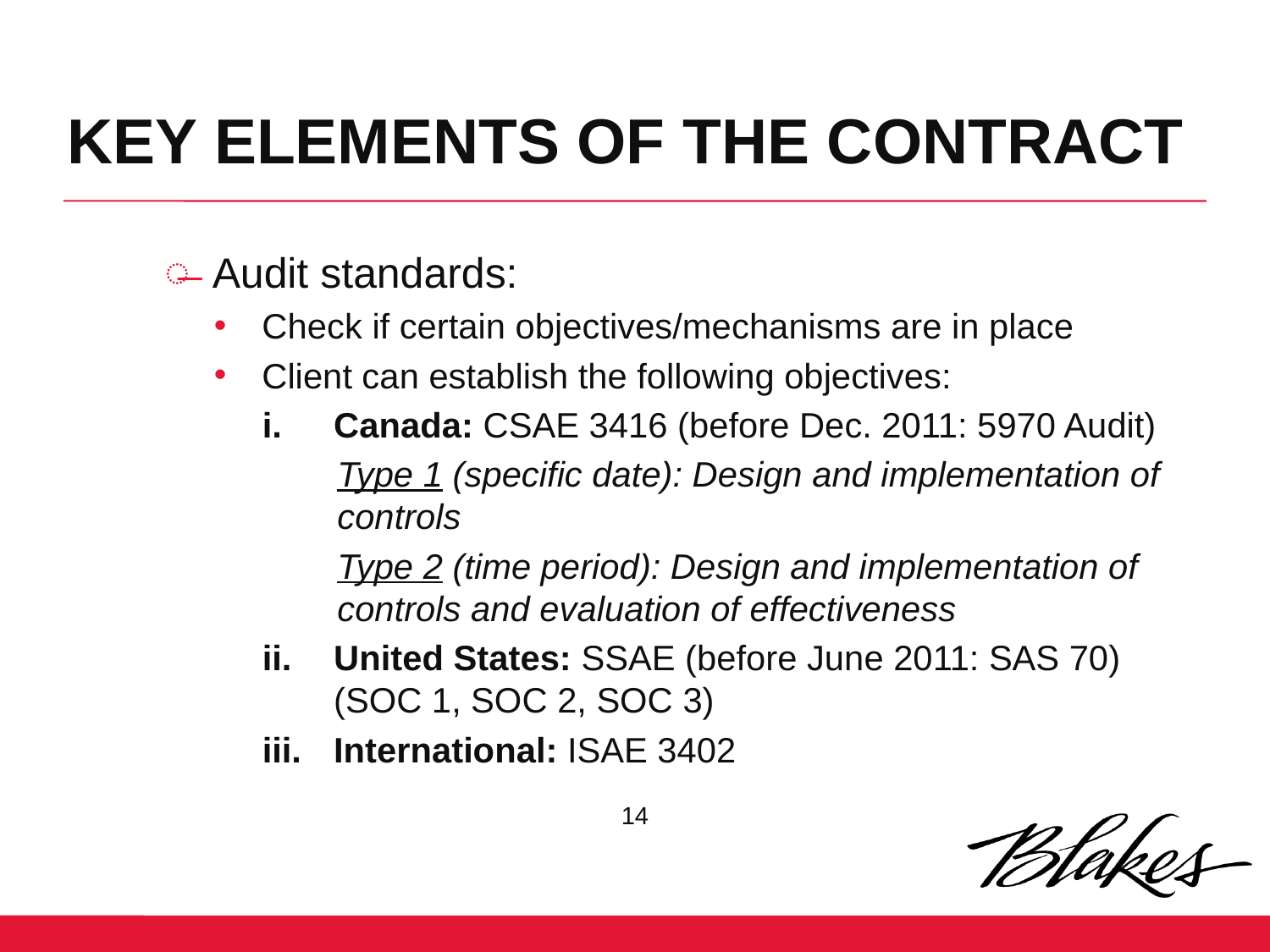

KEY ELEMENTS OF THE CONTRACT
Audit standards:
Check if certain objectives/mechanisms are in place
Client can establish the following objectives:
Canada: CSAE 3416 (before Dec. 2011: 5970 Audit)
Type 1 (specific date): Design and implementation of controls
Type 2 (time period): Design and implementation of controls and evaluation of effectiveness
United States: SSAE (before June 2011: SAS 70) (SOC 1, SOC 2, SOC 3)
International: ISAE 3402
14